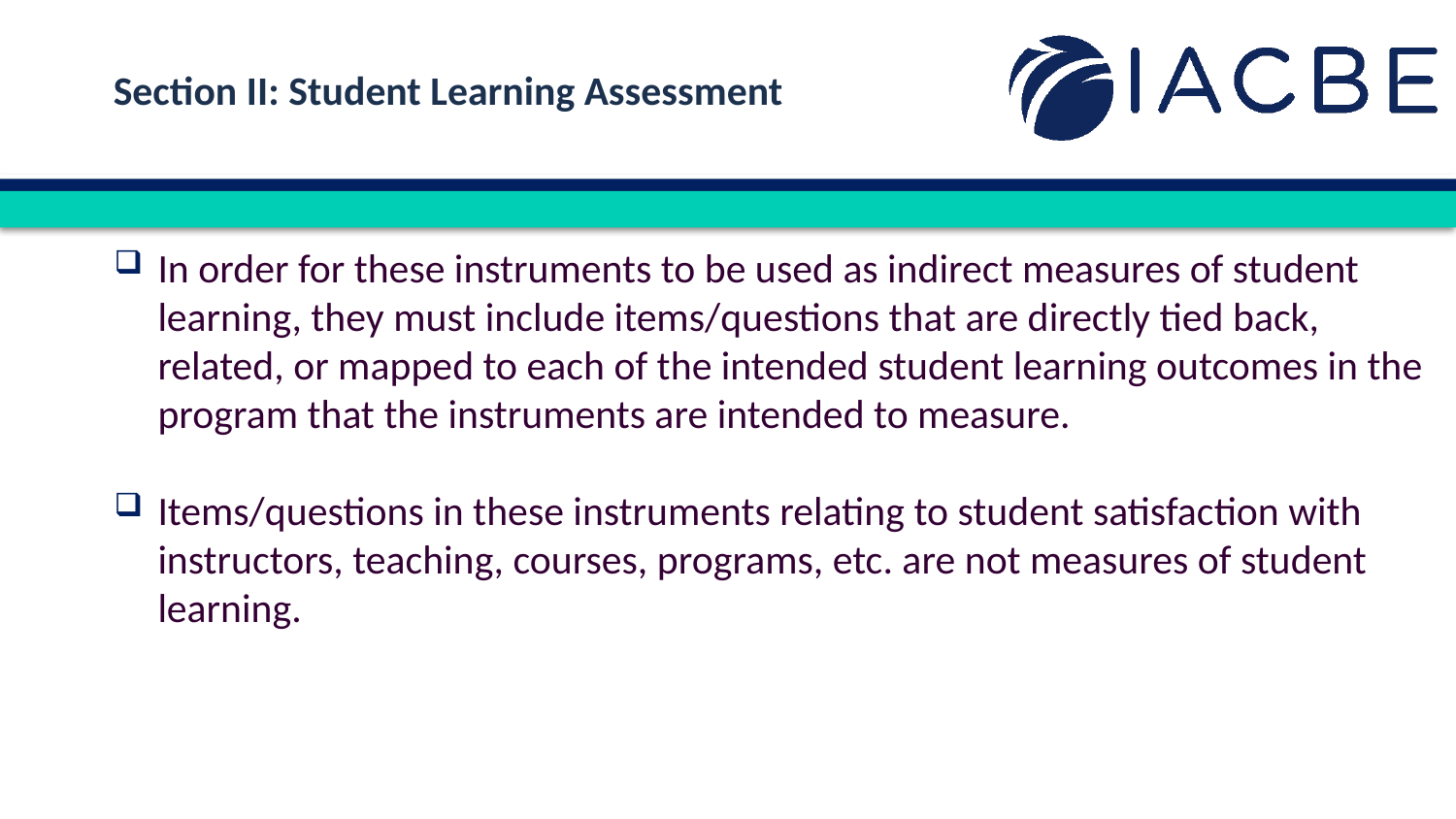

Section II: Student Learning Assessment

In order for these instruments to be used as indirect measures of student learning, they must include items/questions that are directly tied back, related, or mapped to each of the intended student learning outcomes in the program that the instruments are intended to measure.
Items/questions in these instruments relating to student satisfaction with instructors, teaching, courses, programs, etc. are not measures of student learning.